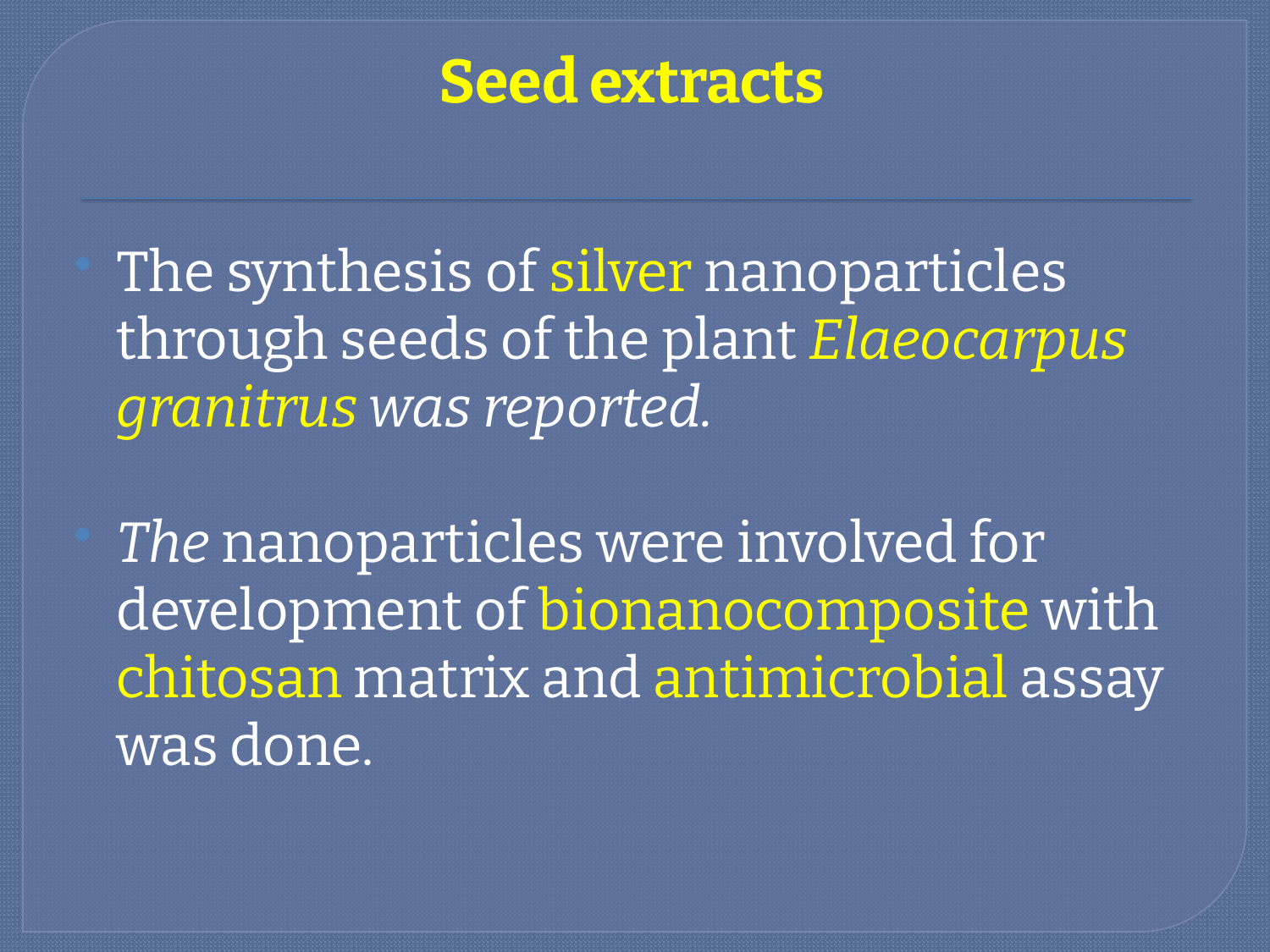

# Seed extracts
The synthesis of silver nanoparticles through seeds of the plant Elaeocarpus granitrus was reported.

The nanoparticles were involved for development of bionanocomposite with chitosan matrix and antimicrobial assay was done.